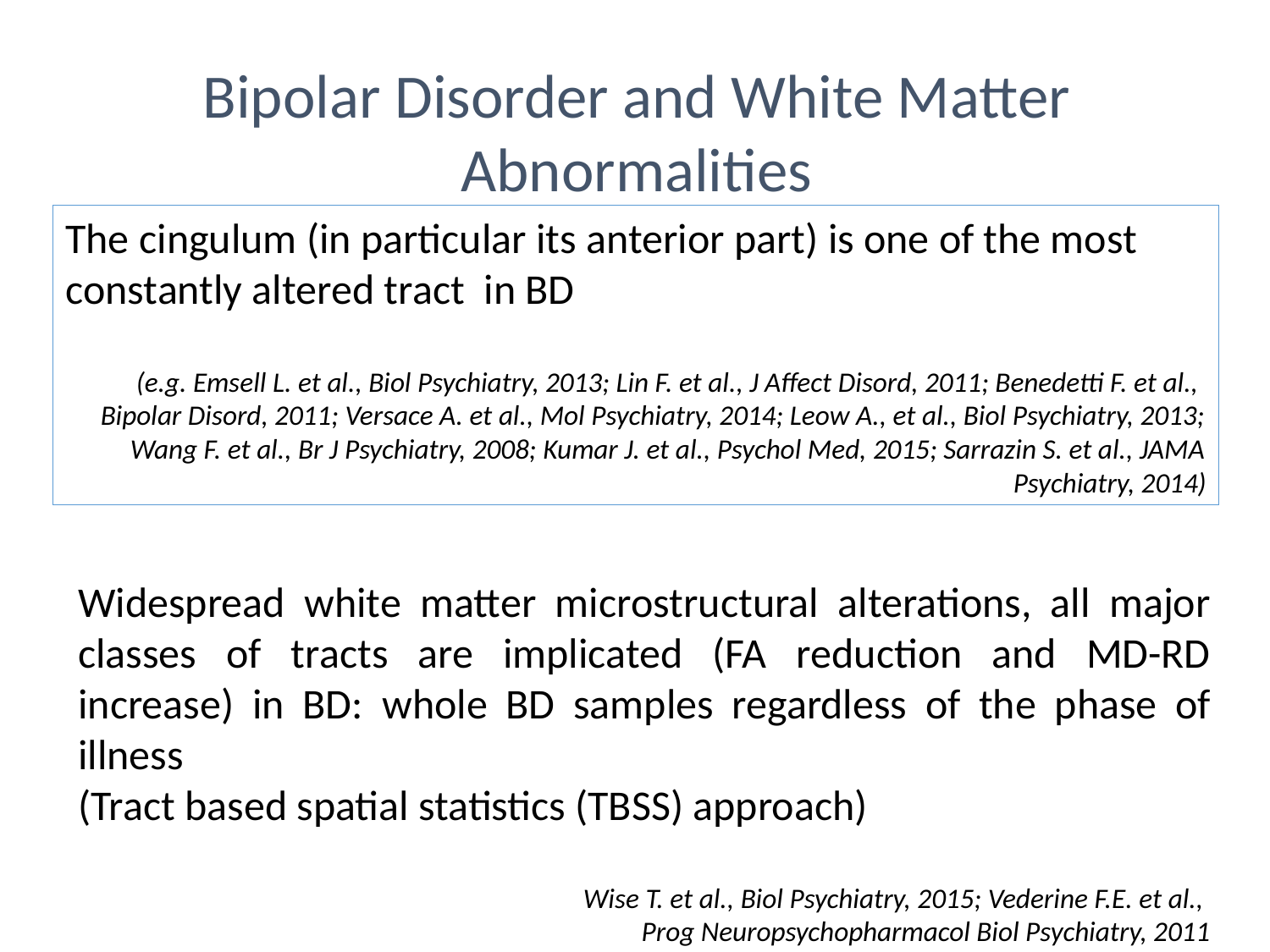

Bipolar Disorder and White Matter Abnormalities
The cingulum (in particular its anterior part) is one of the most constantly altered tract  in BD

(e.g. Emsell L. et al., Biol Psychiatry, 2013; Lin F. et al., J Affect Disord, 2011; Benedetti F. et al.,  Bipolar Disord, 2011; Versace A. et al., Mol Psychiatry, 2014; Leow A., et al., Biol Psychiatry, 2013; Wang F. et al., Br J Psychiatry, 2008; Kumar J. et al., Psychol Med, 2015; Sarrazin S. et al., JAMA Psychiatry, 2014)
Widespread white matter microstructural alterations, all major classes of tracts are implicated (FA reduction and MD-RD increase) in BD: whole BD samples regardless of the phase of illness
(Tract based spatial statistics (TBSS) approach)

Wise T. et al., Biol Psychiatry, 2015; Vederine F.E. et al.,
Prog Neuropsychopharmacol Biol Psychiatry, 2011